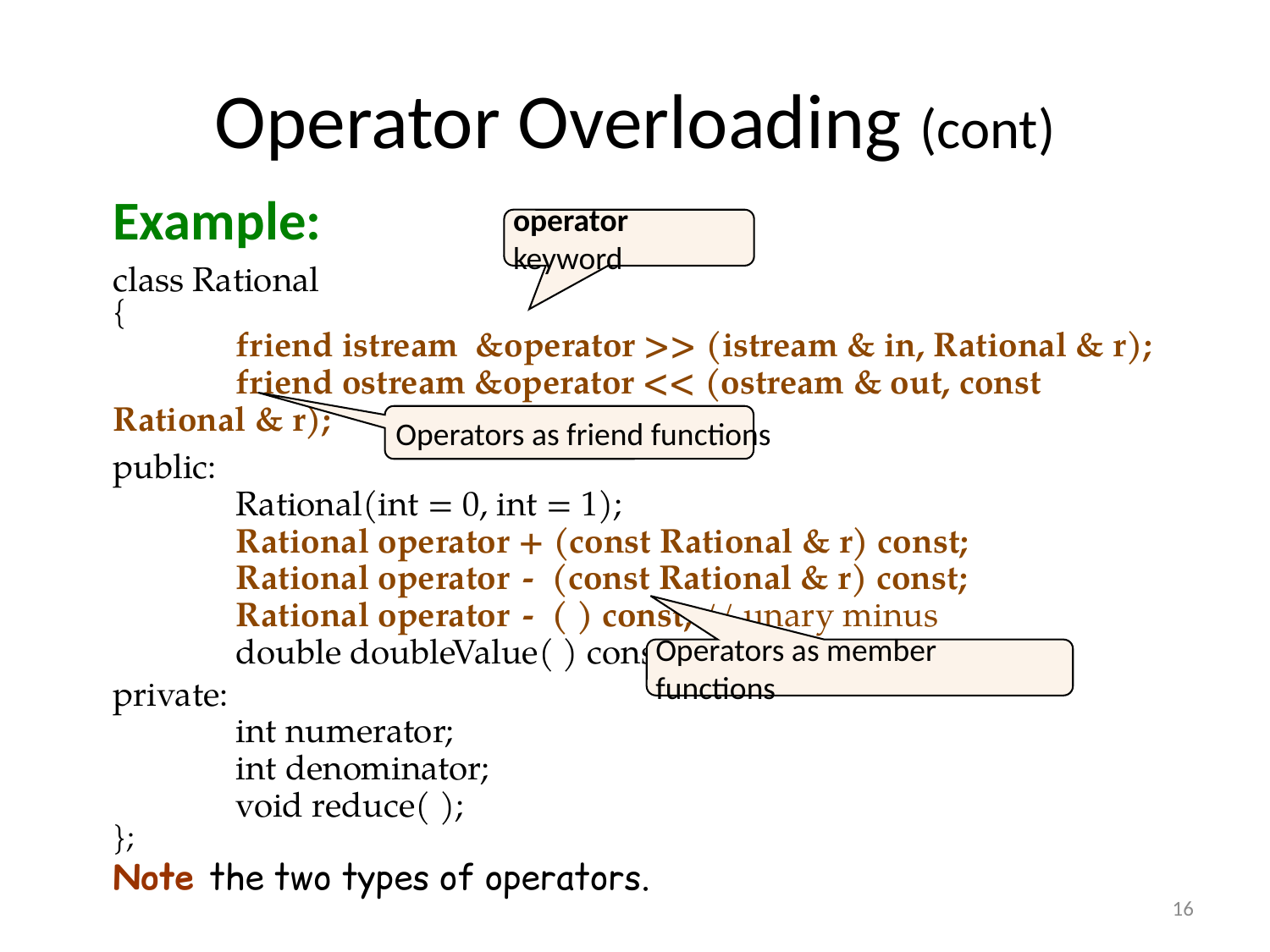

# Operator Overloading (cont)
Example:
class Rational
{
   	friend istream  &operator >> (istream & in, Rational & r);
   	friend ostream &operator << (ostream & out, const Rational & r);

public:
   	Rational(int = 0, int = 1);
	Rational operator + (const Rational & r) const;
   	Rational operator  -  (const Rational & r) const;
	Rational operator  -  ( ) const; // unary minus
	double doubleValue( ) const;

private:
 	int numerator;
 	int denominator;
	void reduce( );
};
Note the two types of operators.
operator keyword
 Operators as friend functions
Operators as member functions
16